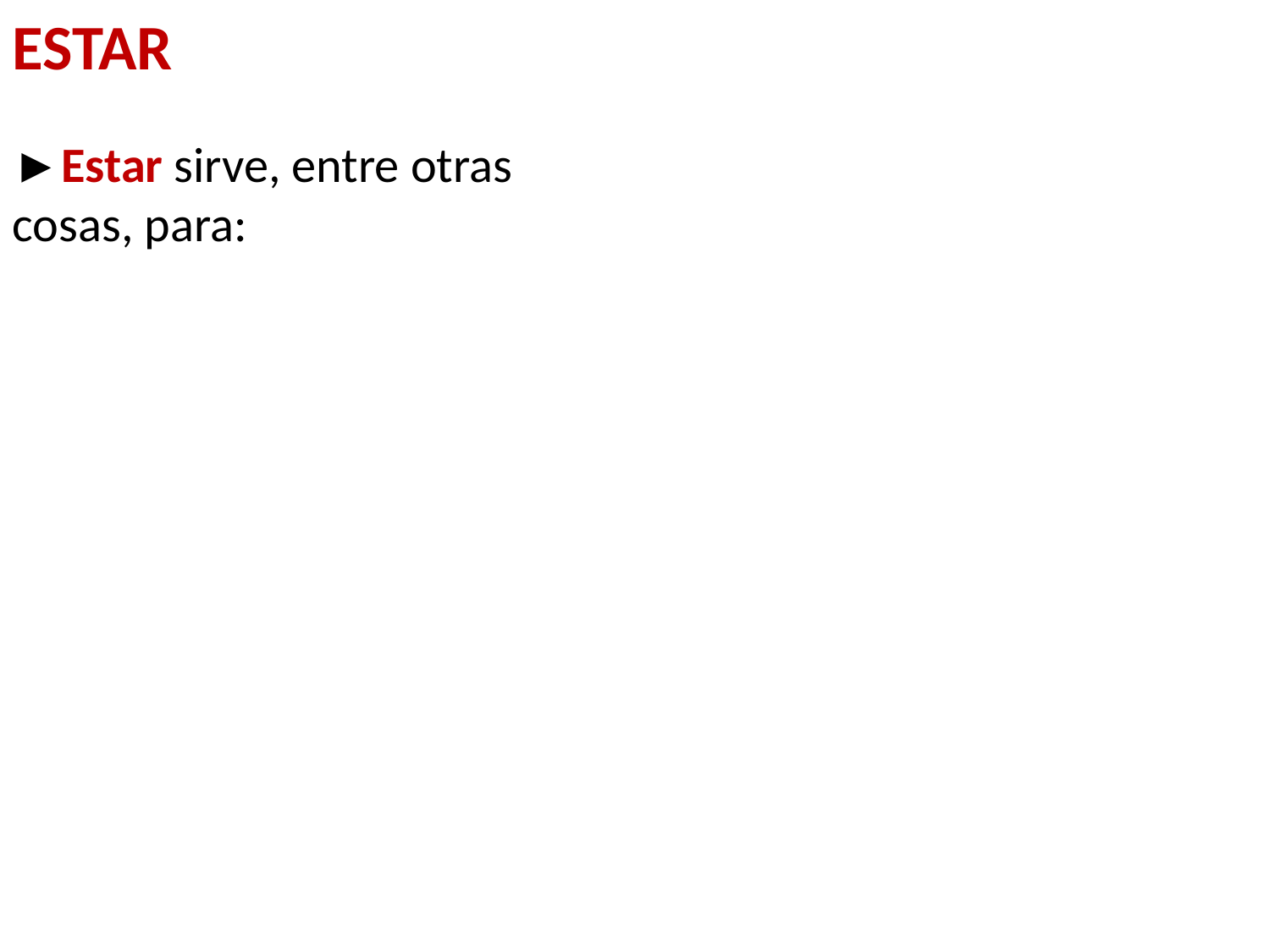

ESTAR

►Estar sirve, entre otras cosas, para: